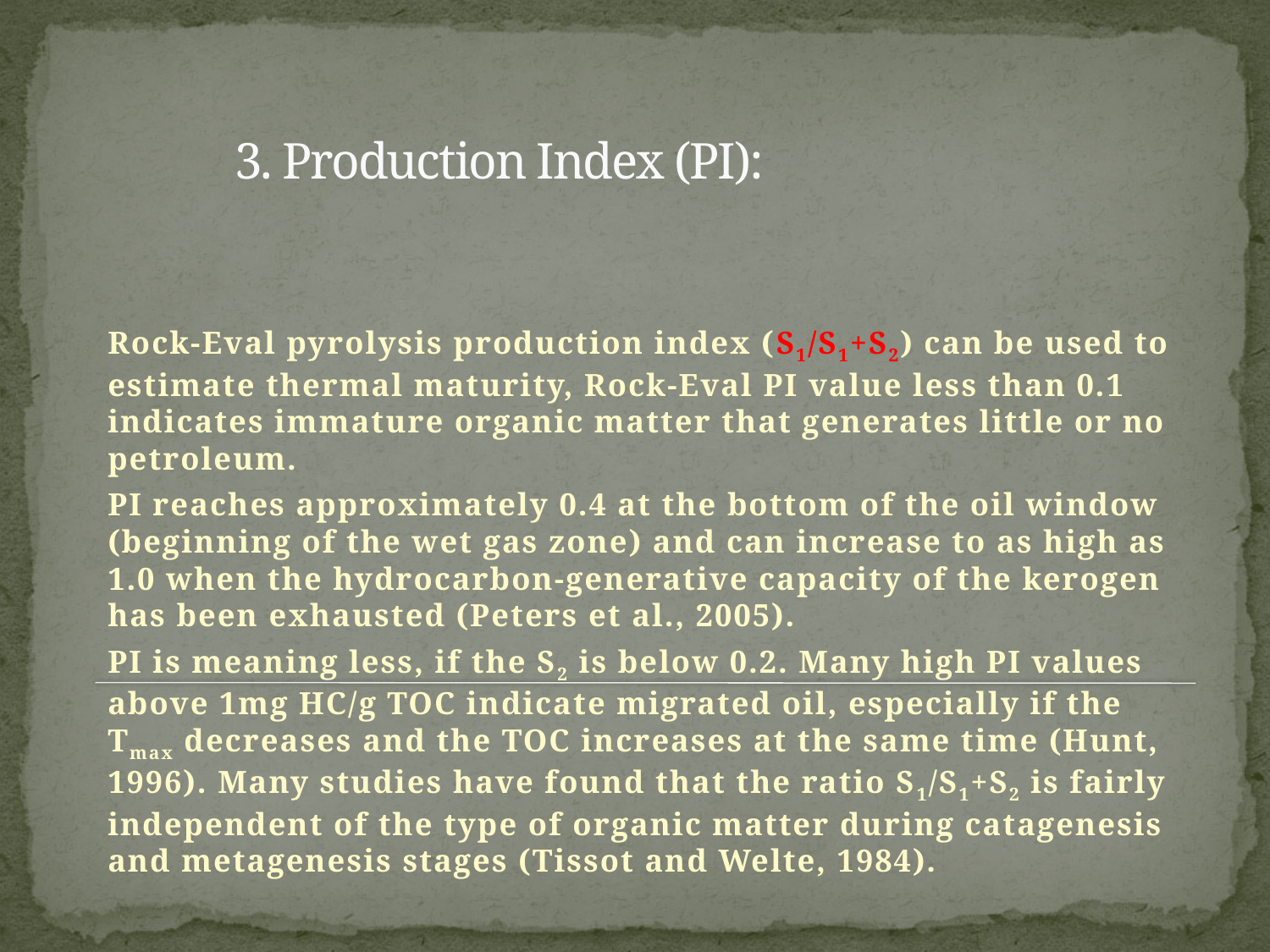

# 3. Production Index (PI):
Rock-Eval pyrolysis production index (S1/S1+S2) can be used to estimate thermal maturity, Rock-Eval PI value less than 0.1 indicates immature organic matter that generates little or no petroleum.
PI reaches approximately 0.4 at the bottom of the oil window (beginning of the wet gas zone) and can increase to as high as 1.0 when the hydrocarbon-generative capacity of the kerogen has been exhausted (Peters et al., 2005).
PI is meaning less, if the S2 is below 0.2. Many high PI values above 1mg HC/g TOC indicate migrated oil, especially if the Tmax decreases and the TOC increases at the same time (Hunt, 1996). Many studies have found that the ratio S1/S1+S2 is fairly independent of the type of organic matter during catagenesis and metagenesis stages (Tissot and Welte, 1984).